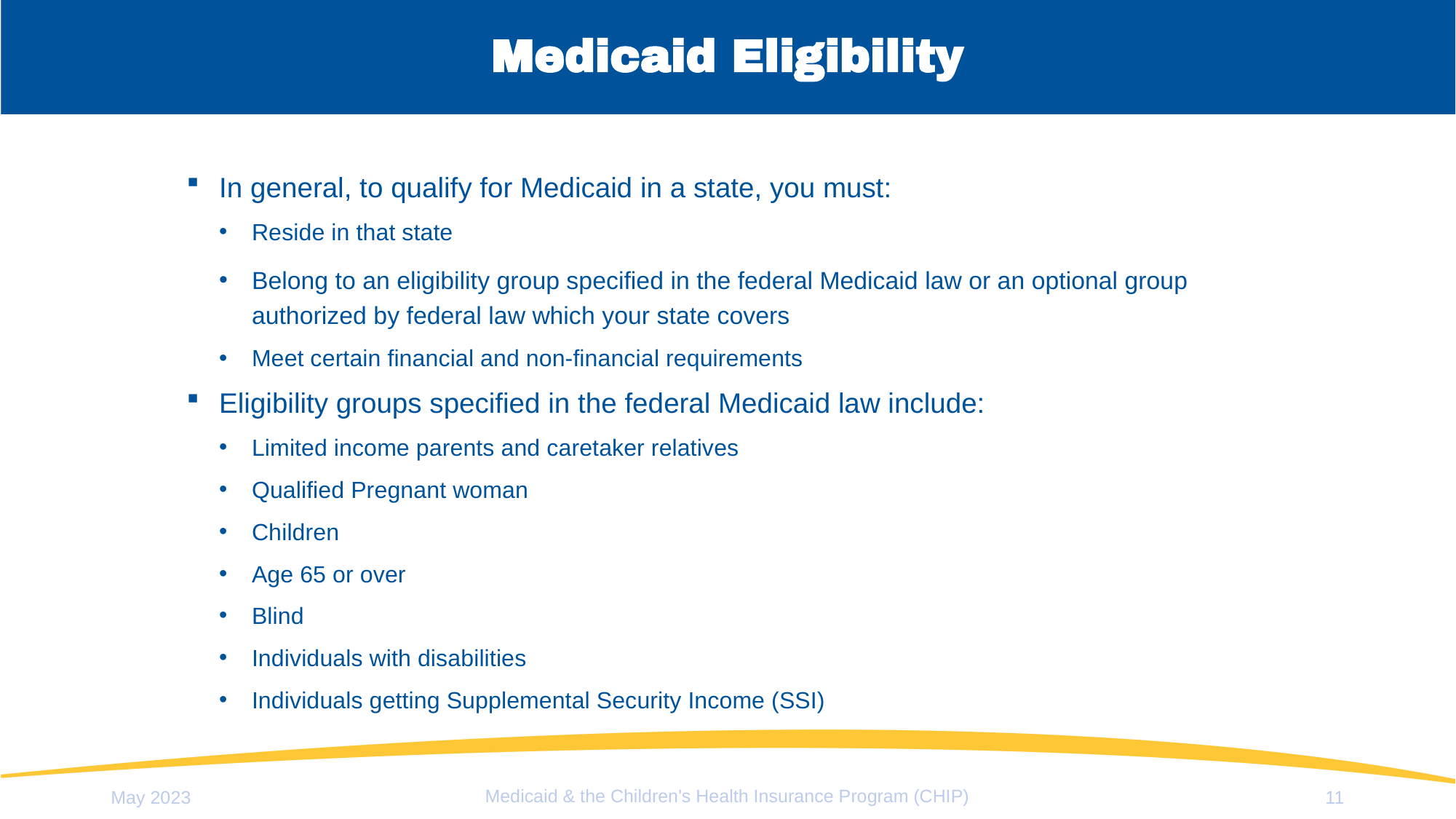

# Medicaid Eligibility
In general, to qualify for Medicaid in a state, you must:
Reside in that state
Belong to an eligibility group specified in the federal Medicaid law or an optional group authorized by federal law which your state covers
Meet certain financial and non-financial requirements
Eligibility groups specified in the federal Medicaid law include:
Limited income parents and caretaker relatives
Qualified Pregnant woman
Children
Age 65 or over
Blind
Individuals with disabilities
Individuals getting Supplemental Security Income (SSI)
Medicaid & the Children's Health Insurance Program (CHIP)
May 2023
11